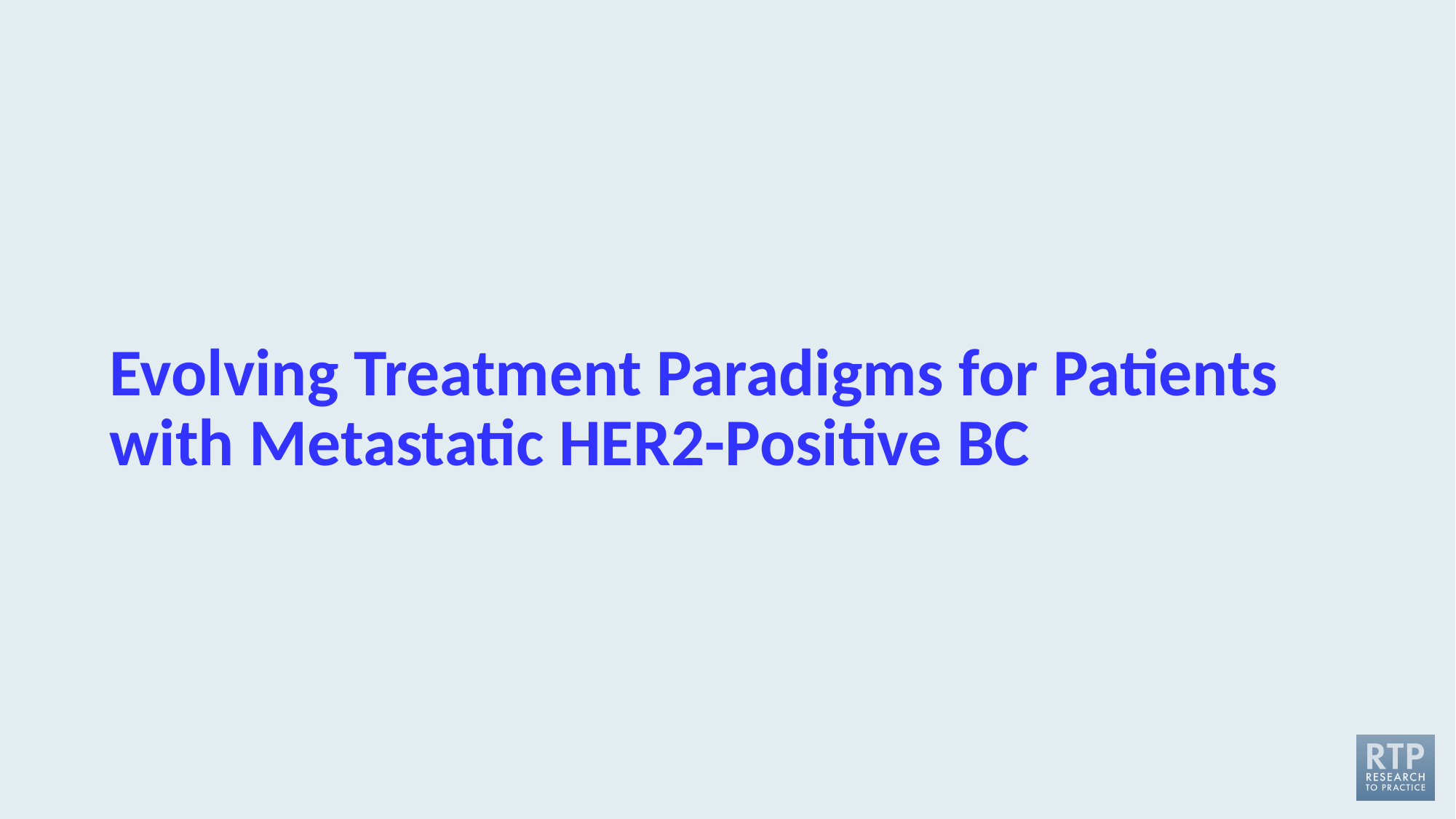

# Evolving Treatment Paradigms for Patients with Metastatic HER2-Positive BC